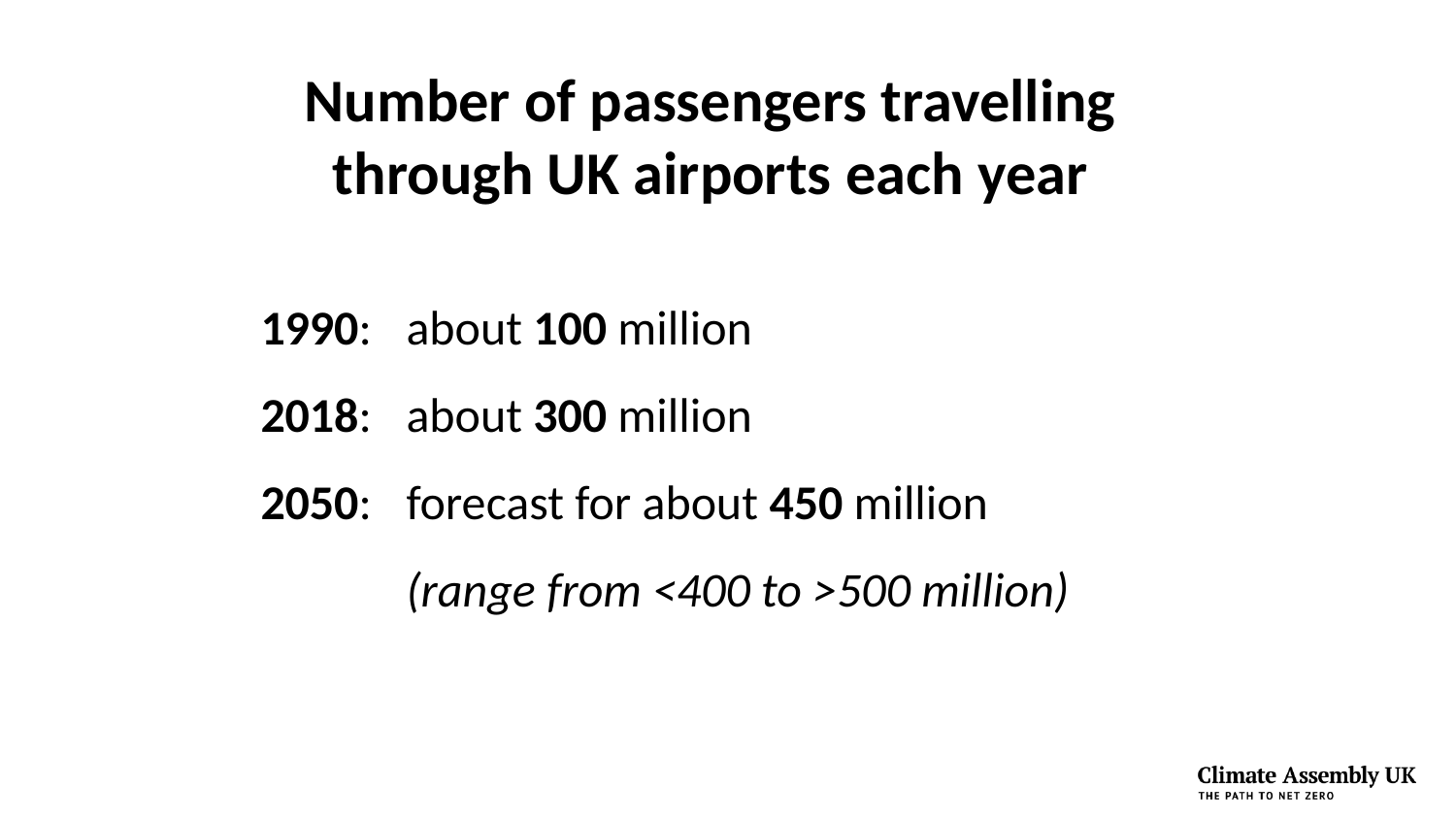

# Number of passengers travelling through UK airports each year
1990: 	about 100 million
2018: 	about 300 million
2050: 	forecast for about 450 million
	(range from <400 to >500 million)